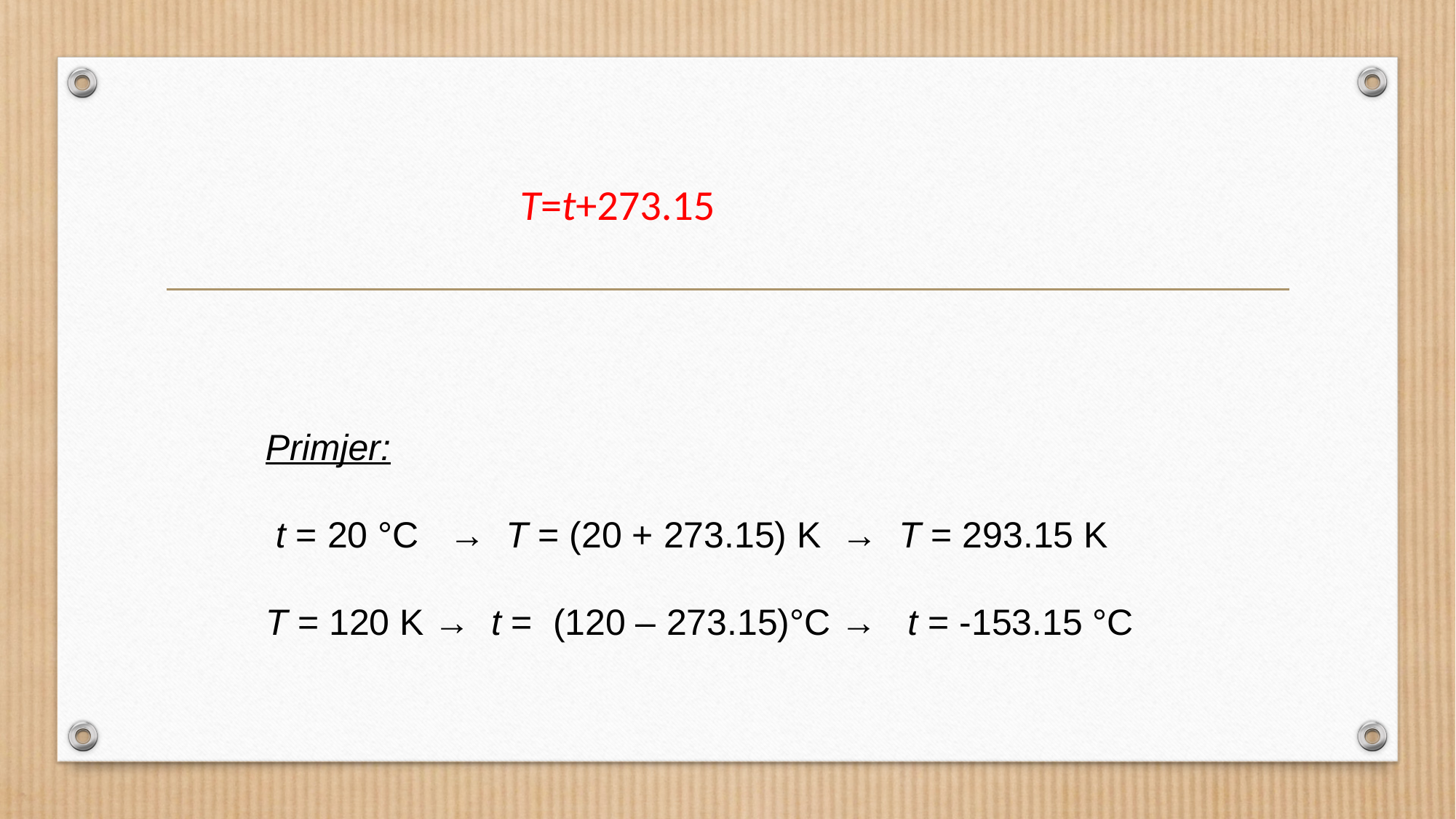

T=t+273.15
Primjer:

 t = 20 °C   →  T = (20 + 273.15) K  →  T = 293.15 K

T = 120 K →  t =  (120 – 273.15)°C →   t = -153.15 °C